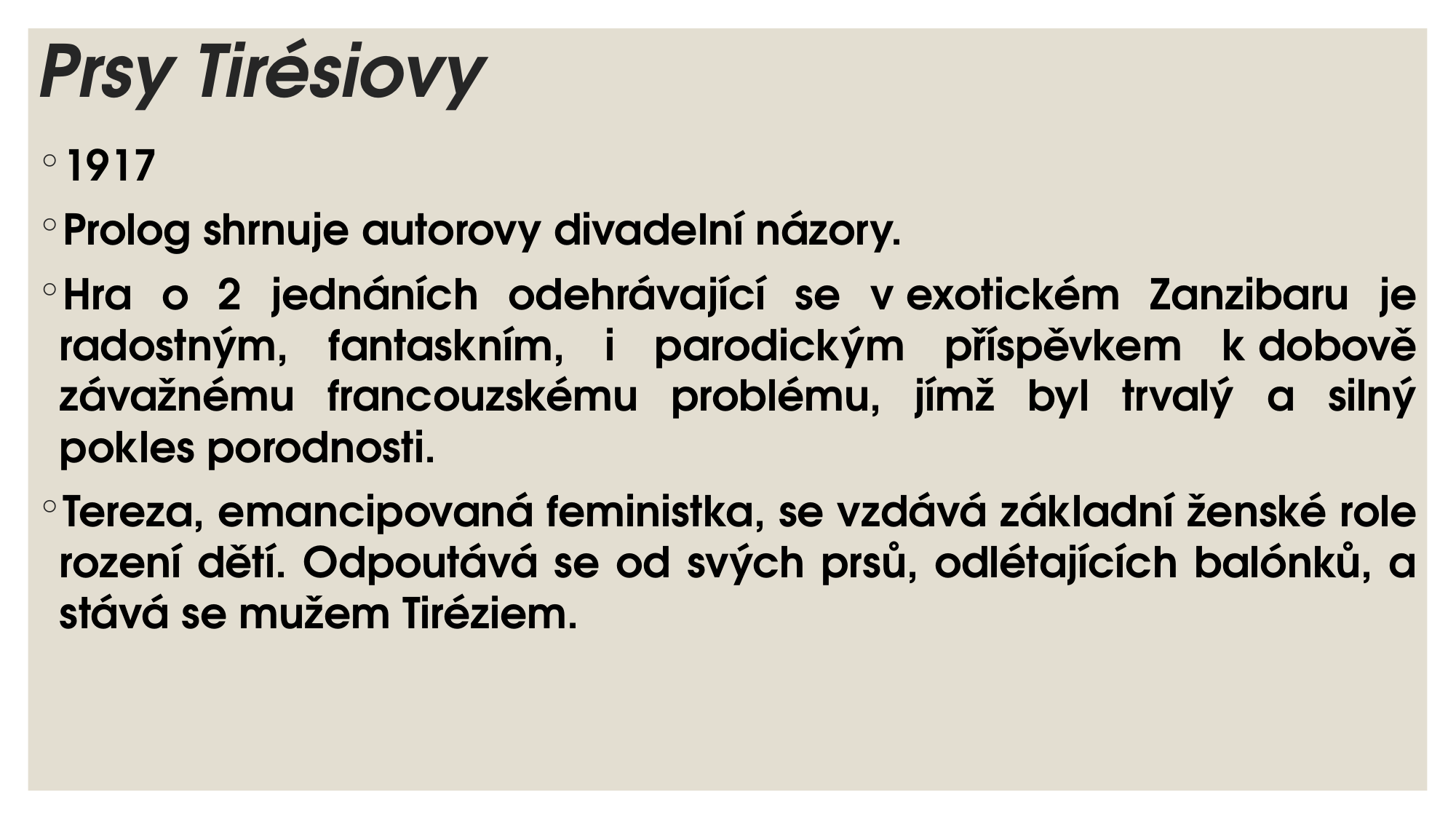

# Prsy Tirésiovy
1917
Prolog shrnuje autorovy divadelní názory.
Hra o 2 jednáních odehrávající se v exotickém Zanzibaru je radostným, fantaskním, i parodickým příspěvkem k dobově závažnému francouzskému problému, jímž byl trvalý a silný pokles porodnosti.
Tereza, emancipovaná feministka, se vzdává základní ženské role rození dětí. Odpoutává se od svých prsů, odlétajících balónků, a stává se mužem Tiréziem.